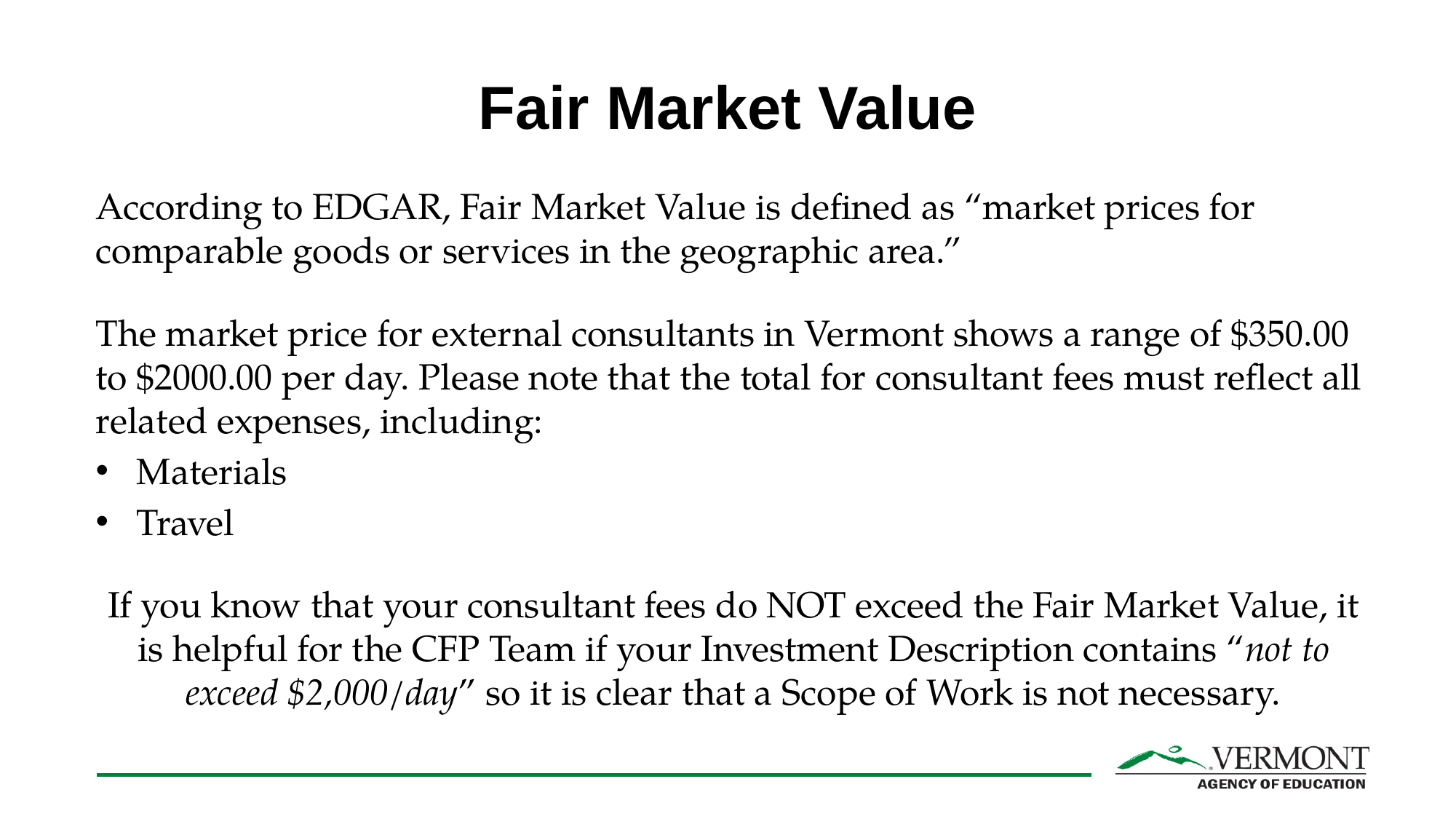

# Fair Market Value
According to EDGAR, Fair Market Value is defined as “market prices for comparable goods or services in the geographic area.”

The market price for external consultants in Vermont shows a range of $350.00 to $2000.00 per day. Please note that the total for consultant fees must reflect all related expenses, including:
Materials
Travel

If you know that your consultant fees do NOT exceed the Fair Market Value, it is helpful for the CFP Team if your Investment Description contains “not to exceed $2,000/day” so it is clear that a Scope of Work is not necessary.